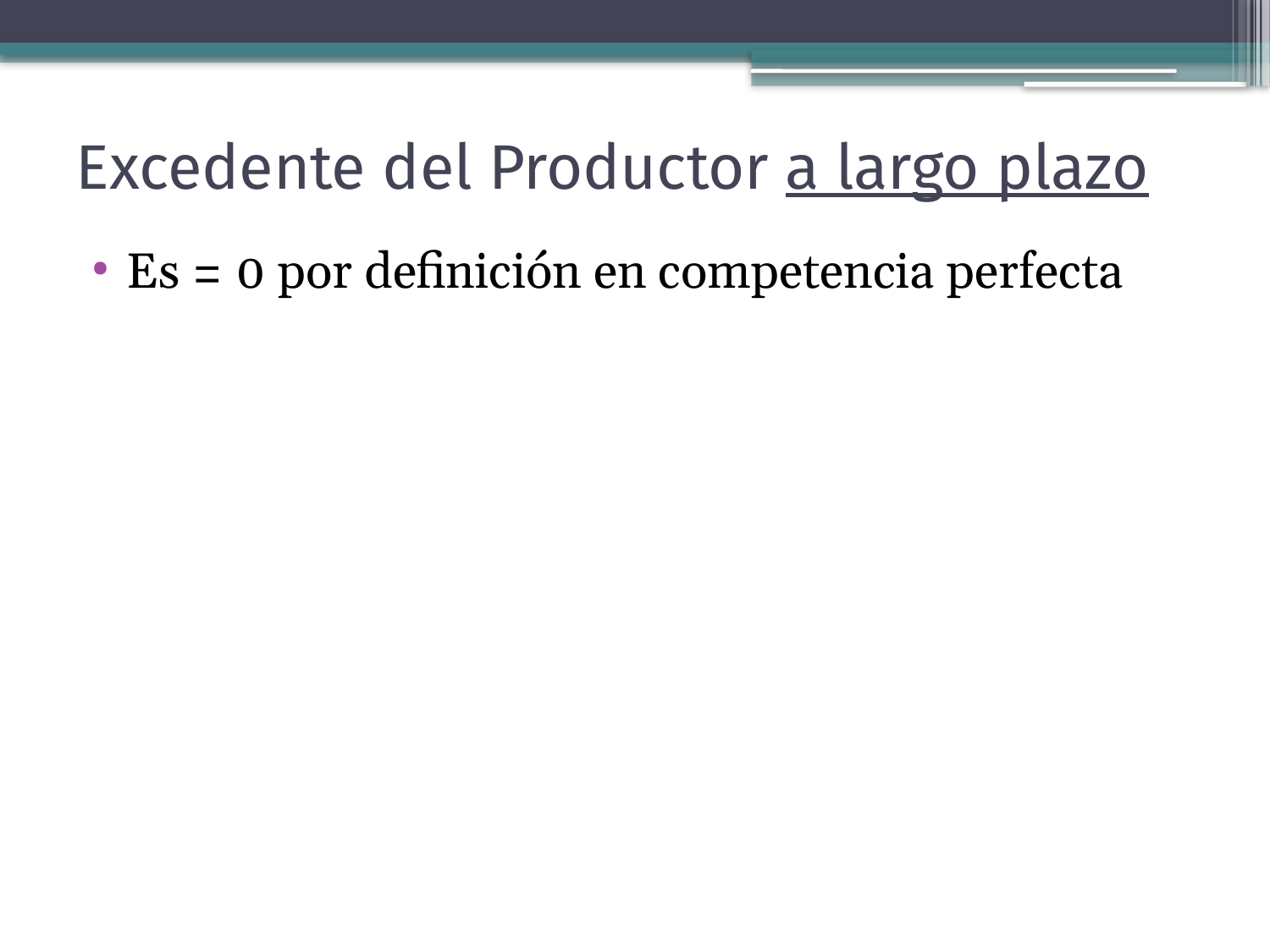

# Excedente del Productor a largo plazo
Es = 0 por definición en competencia perfecta